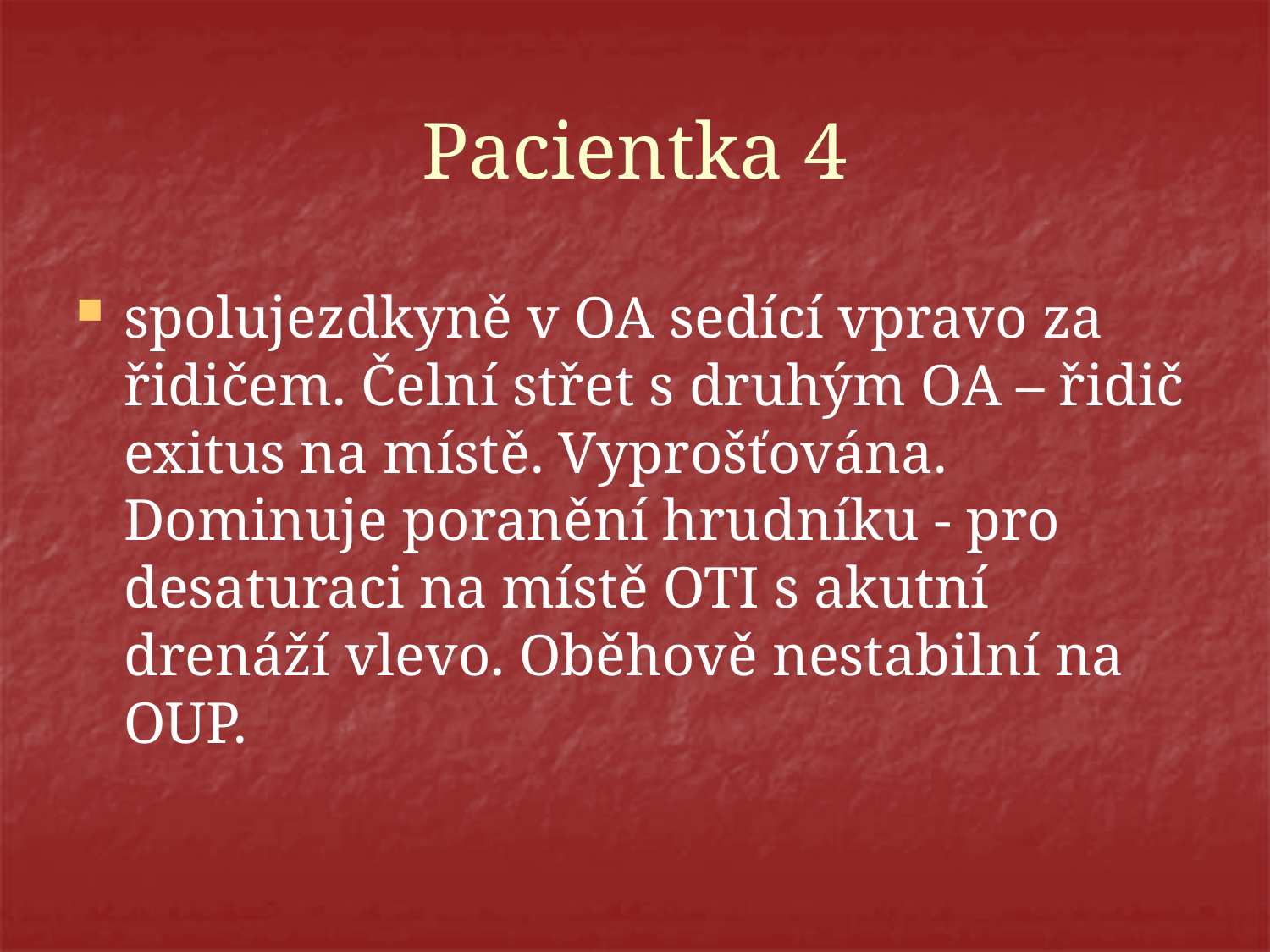

# Pacientka 4
spolujezdkyně v OA sedící vpravo za řidičem. Čelní střet s druhým OA – řidič exitus na místě. Vyprošťována. Dominuje poranění hrudníku - pro desaturaci na místě OTI s akutní drenáží vlevo. Oběhově nestabilní na OUP.